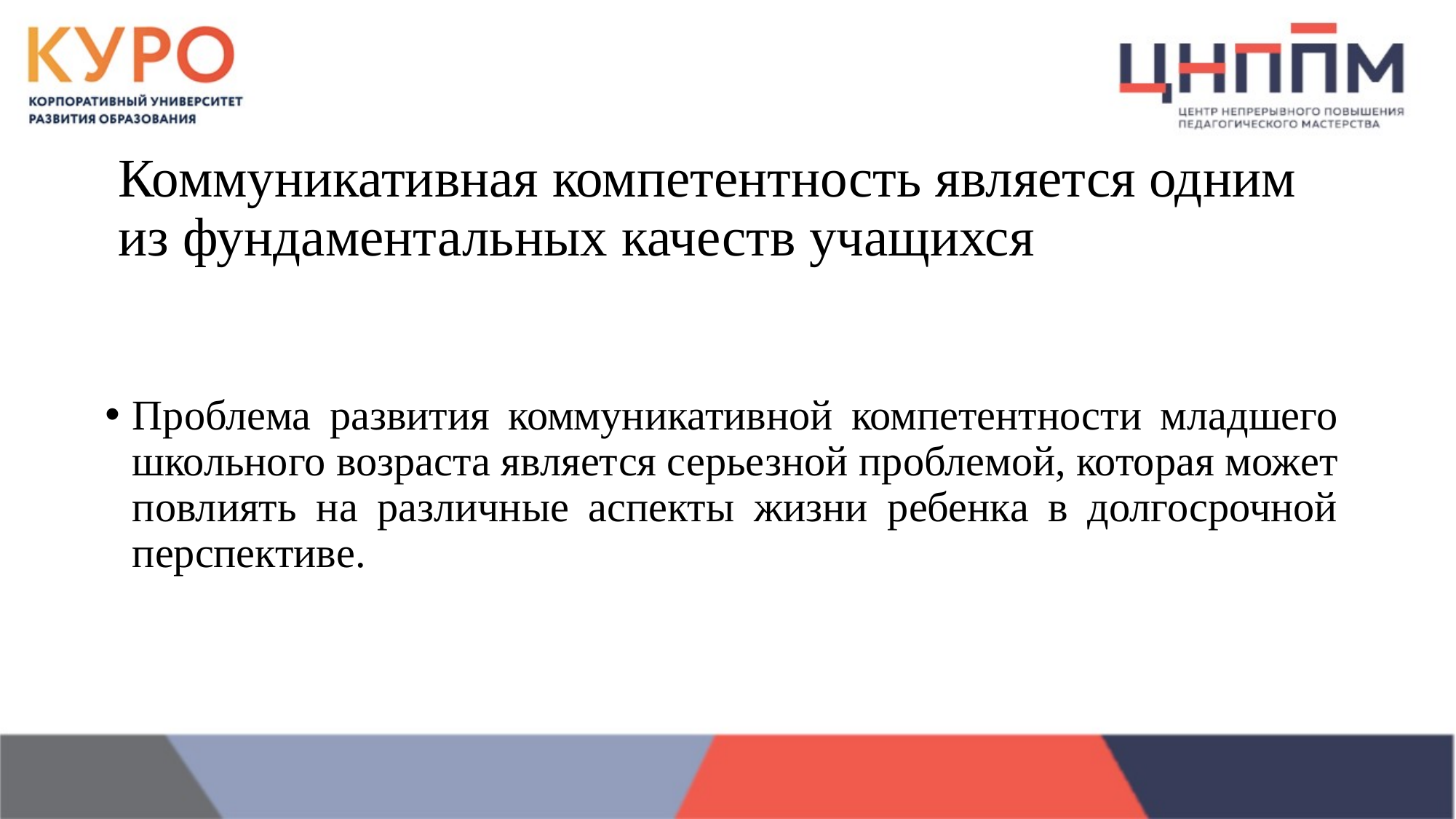

# Коммуникативная компетентность является одним из фундаментальных качеств учащихся
Проблема развития коммуникативной компетентности младшего школьного возраста является серьезной проблемой, которая может повлиять на различные аспекты жизни ребенка в долгосрочной перспективе.